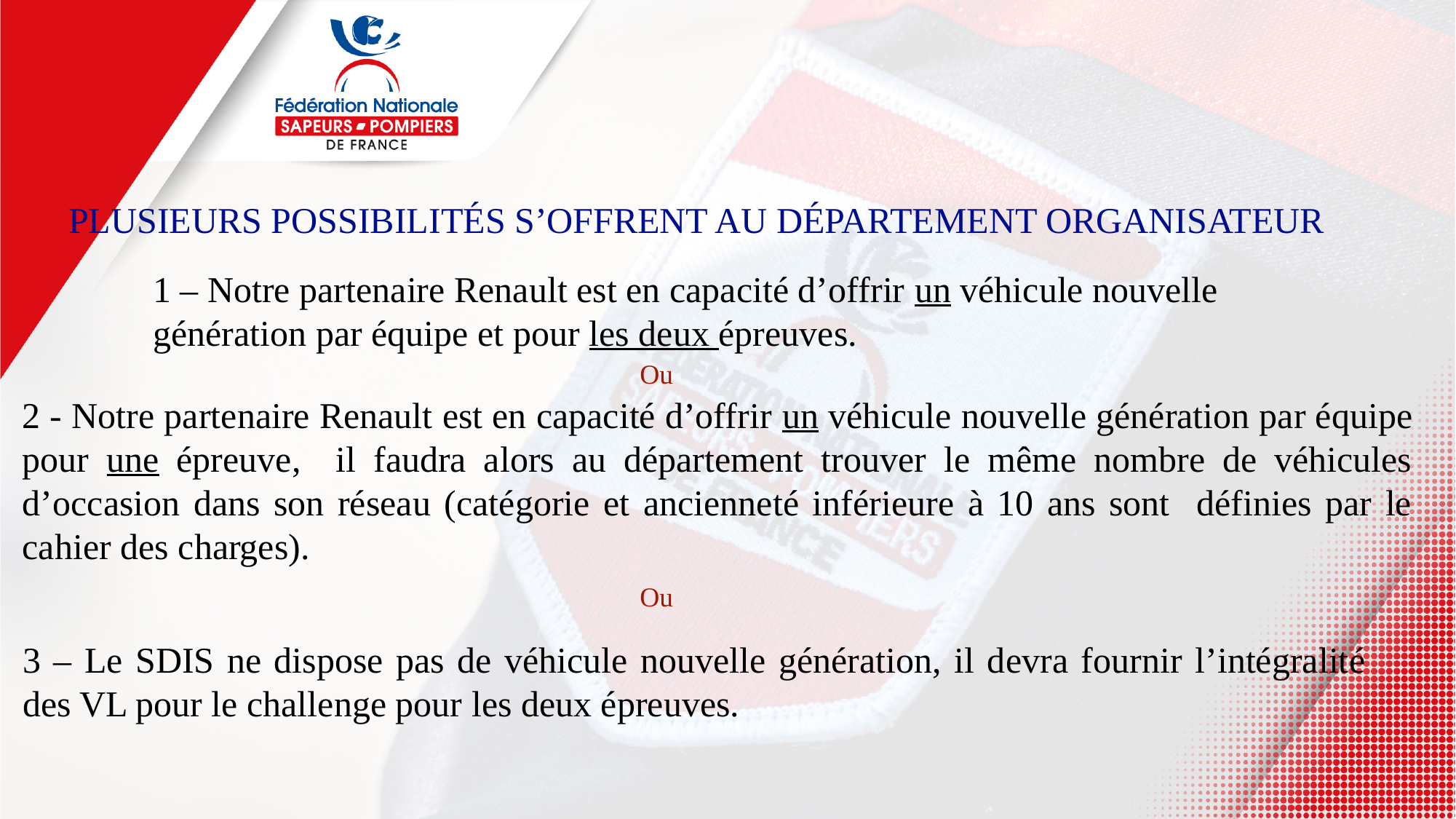

PLUSIEURS POSSIBILITÉS S’OFFRENT AU DÉPARTEMENT ORGANISATEUR
1 – Notre partenaire Renault est en capacité d’offrir un véhicule nouvelle génération par équipe et pour les deux épreuves.
Ou
2 - Notre partenaire Renault est en capacité d’offrir un véhicule nouvelle génération par équipe pour une épreuve,  il faudra alors au département trouver le même nombre de véhicules d’occasion dans son réseau (catégorie et ancienneté inférieure à 10 ans sont  définies par le cahier des charges).
Ou
3 – Le SDIS ne dispose pas de véhicule nouvelle génération, il devra fournir l’intégralité des VL pour le challenge pour les deux épreuves.